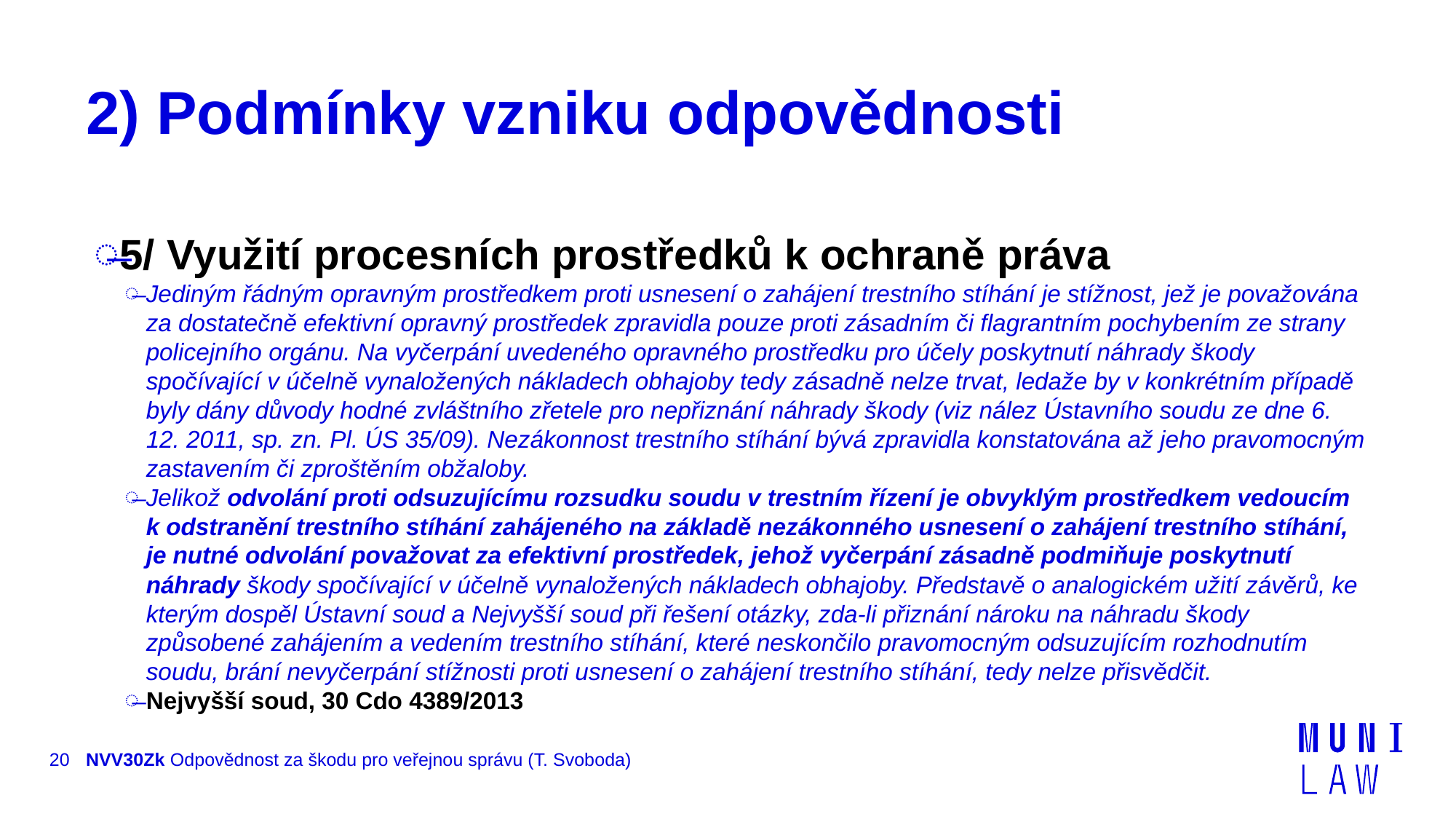

# 2) Podmínky vzniku odpovědnosti
5/ Využití procesních prostředků k ochraně práva
Jediným řádným opravným prostředkem proti usnesení o zahájení trestního stíhání je stížnost, jež je považována za dostatečně efektivní opravný prostředek zpravidla pouze proti zásadním či flagrantním pochybením ze strany policejního orgánu. Na vyčerpání uvedeného opravného prostředku pro účely poskytnutí náhrady škody spočívající v účelně vynaložených nákladech obhajoby tedy zásadně nelze trvat, ledaže by v konkrétním případě byly dány důvody hodné zvláštního zřetele pro nepřiznání náhrady škody (viz nález Ústavního soudu ze dne 6. 12. 2011, sp. zn. Pl. ÚS 35/09). Nezákonnost trestního stíhání bývá zpravidla konstatována až jeho pravomocným zastavením či zproštěním obžaloby.
Jelikož odvolání proti odsuzujícímu rozsudku soudu v trestním řízení je obvyklým prostředkem vedoucím k odstranění trestního stíhání zahájeného na základě nezákonného usnesení o zahájení trestního stíhání, je nutné odvolání považovat za efektivní prostředek, jehož vyčerpání zásadně podmiňuje poskytnutí náhrady škody spočívající v účelně vynaložených nákladech obhajoby. Představě o analogickém užití závěrů, ke kterým dospěl Ústavní soud a Nejvyšší soud při řešení otázky, zda-li přiznání nároku na náhradu škody způsobené zahájením a vedením trestního stíhání, které neskončilo pravomocným odsuzujícím rozhodnutím soudu, brání nevyčerpání stížnosti proti usnesení o zahájení trestního stíhání, tedy nelze přisvědčit.
Nejvyšší soud, 30 Cdo 4389/2013
20
NVV30Zk Odpovědnost za škodu pro veřejnou správu (T. Svoboda)